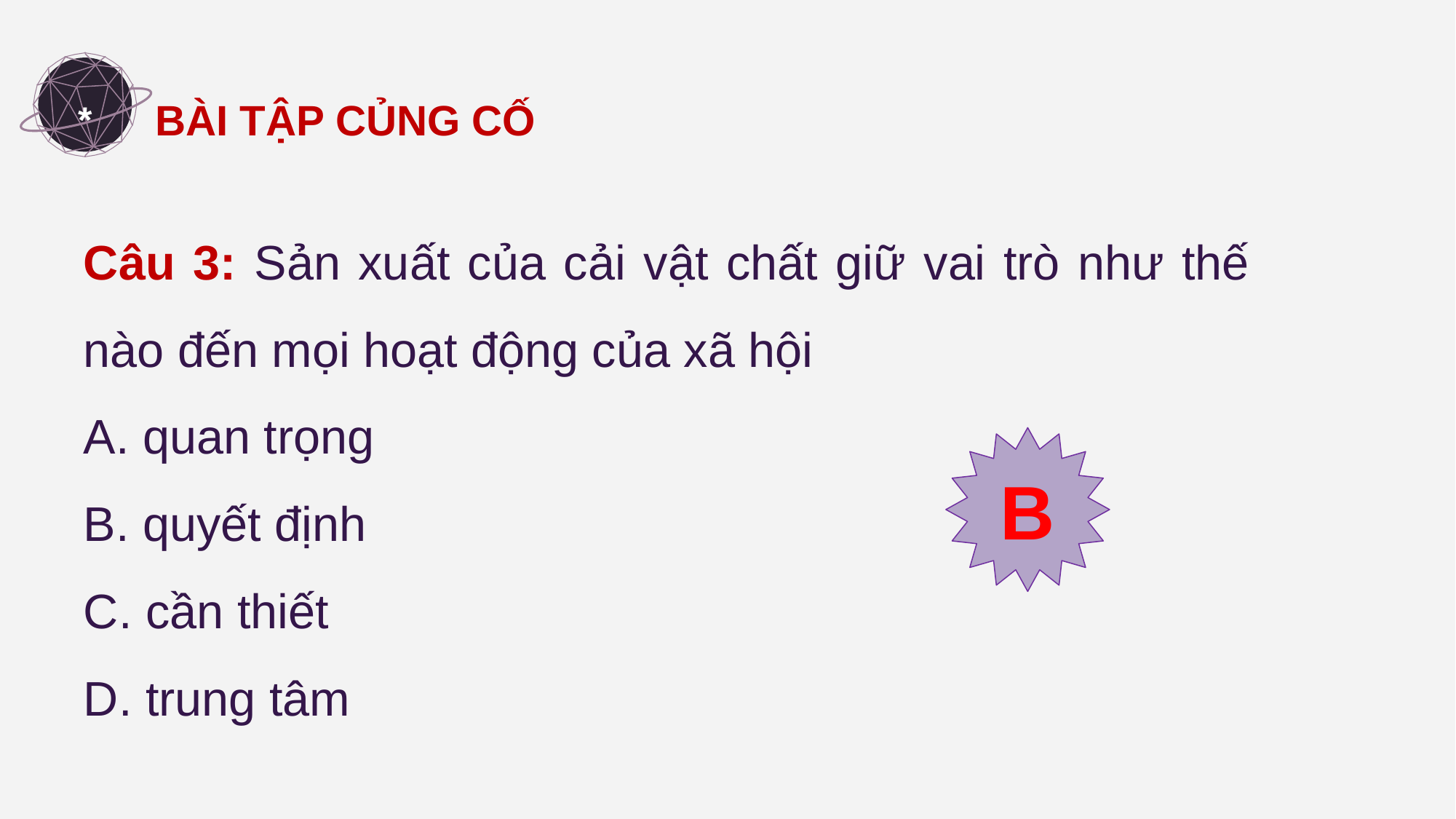

*

BÀI TẬP CỦNG CỐ
Câu 3: Sản xuất của cải vật chất giữ vai trò như thế nào đến mọi hoạt động của xã hội
A. quan trọng
B. quyết định
C. cần thiết
D. trung tâm
B